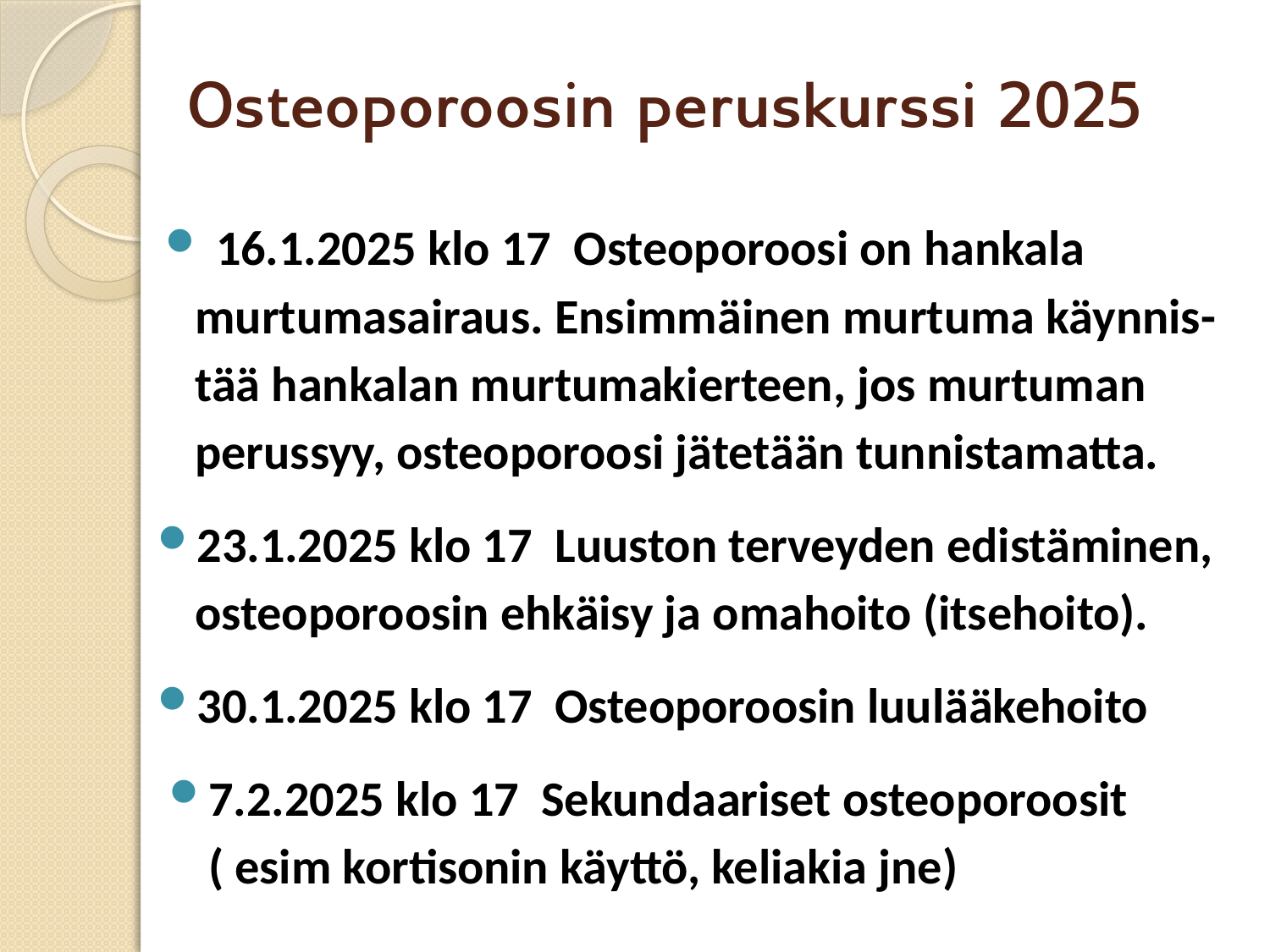

# Osteoporoosin peruskurssi 2025
 16.1.2025 klo 17  Osteoporoosi on hankala murtumasairaus. Ensimmäinen murtuma käynnis-tää hankalan murtumakierteen, jos murtuman perussyy, osteoporoosi jätetään tunnistamatta.
23.1.2025 klo 17  Luuston terveyden edistäminen, osteoporoosin ehkäisy ja omahoito (itsehoito).
30.1.2025 klo 17  Osteoporoosin luulääkehoito
7.2.2025 klo 17  Sekundaariset osteoporoosit ( esim kortisonin käyttö, keliakia jne)